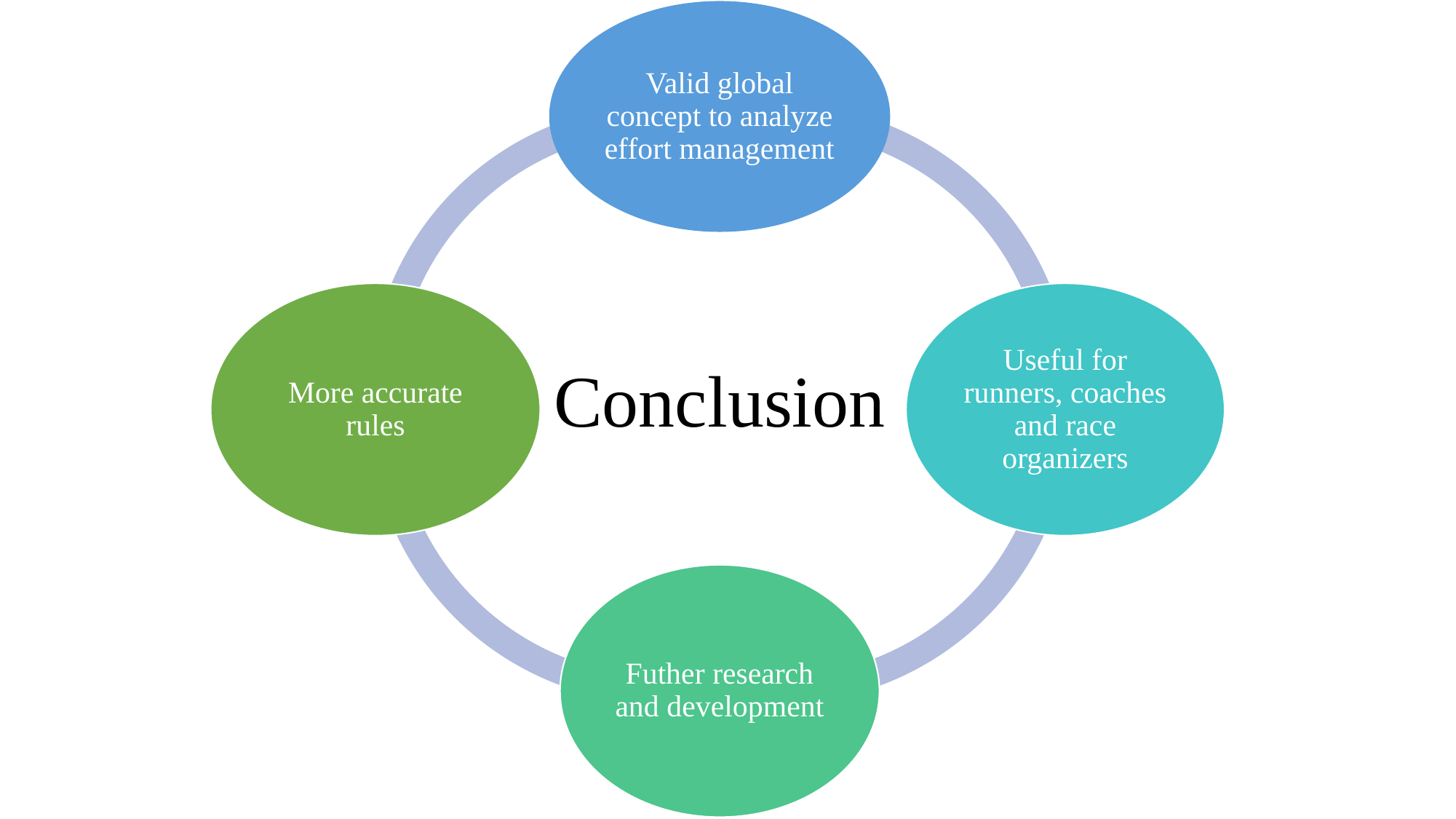

Conclusion
Valid global concept to analyze effort management
Useful for runners, coaches and race organizers
Futher research and development
More accurate rules